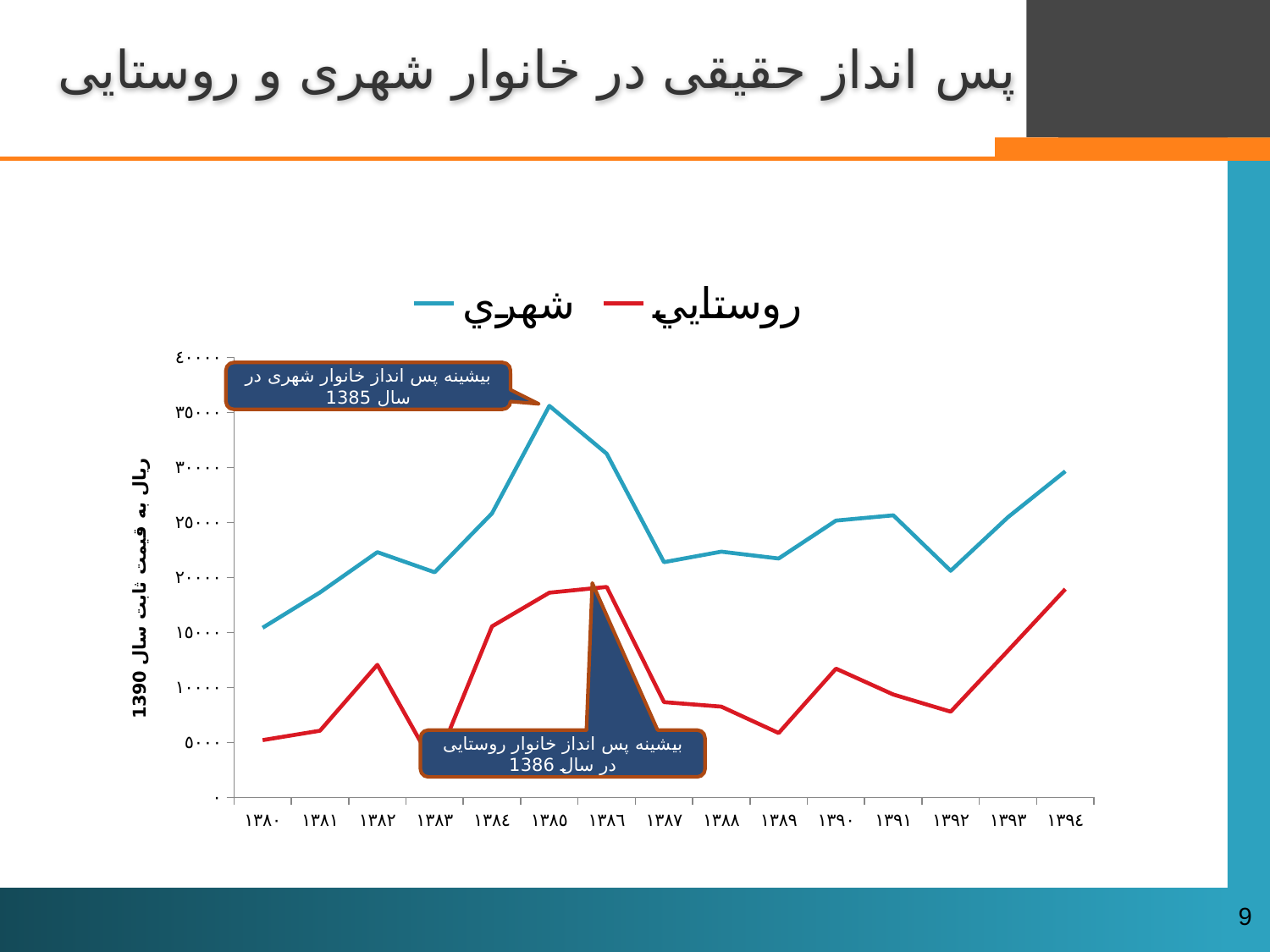

# پس انداز حقیقی در خانوار شهری و روستایی

### Chart

| Category | شهري | روستايي |
|---|---|---|
| 1380 | 15422.572711719416 | 5213.66882608187 |
| 1381 | 18630.94569634282 | 6069.531150765932 |
| 1382 | 22294.841903545195 | 12057.067479180572 |
| 1383 | 20469.456612143047 | 2782.8226017331303 |
| 1384 | 25826.324120603014 | 15551.99699614313 |
| 1385 | 35592.59600269482 | 18609.729342189334 |
| 1386 | 31241.706484641647 | 19132.123424100228 |
| 1387 | 21385.516389154556 | 8665.087340675513 |
| 1388 | 22341.417973075004 | 8256.314113610113 |
| 1389 | 21717.390681738856 | 5861.960800157624 |
| 1390 | 25167.569000000018 | 11706.215999999999 |
| 1391 | 25642.943925233645 | 9354.138025942591 |
| 1392 | 20603.450247797606 | 7796.593384033961 |
| 1393 | 25476.949419405628 | 13343.572343525022 |
| 1394 | 29648.451595884988 | 18936.841635548415 |
بیشینه پس انداز خانوار شهری در سال 1385
بیشینه پس انداز خانوار روستایی در سال 1386
9